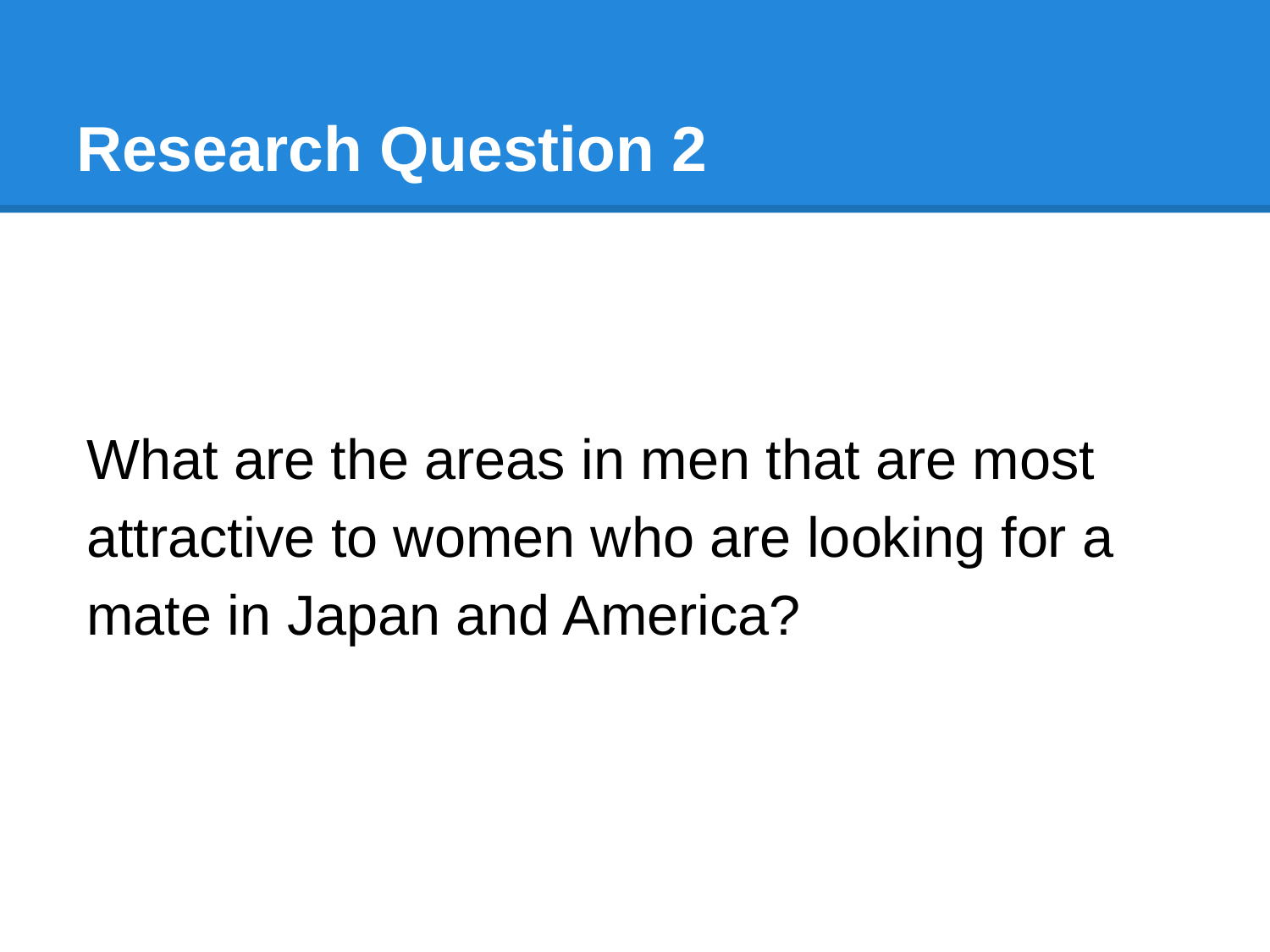

# Research Question 2
What are the areas in men that are most attractive to women who are looking for a mate in Japan and America?